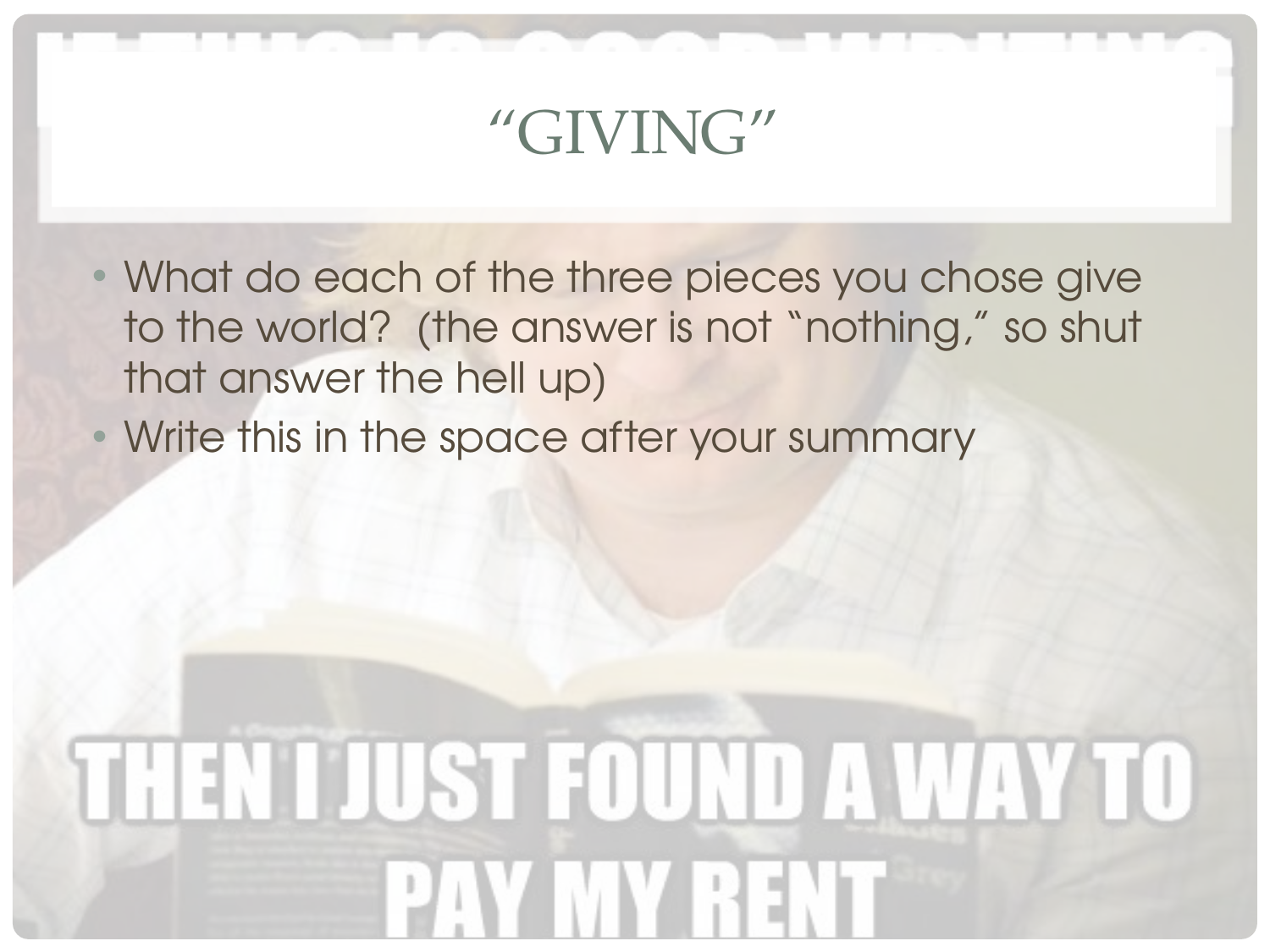

# “Giving”
What do each of the three pieces you chose give to the world?  (the answer is not “nothing,” so shut that answer the hell up)
Write this in the space after your summary